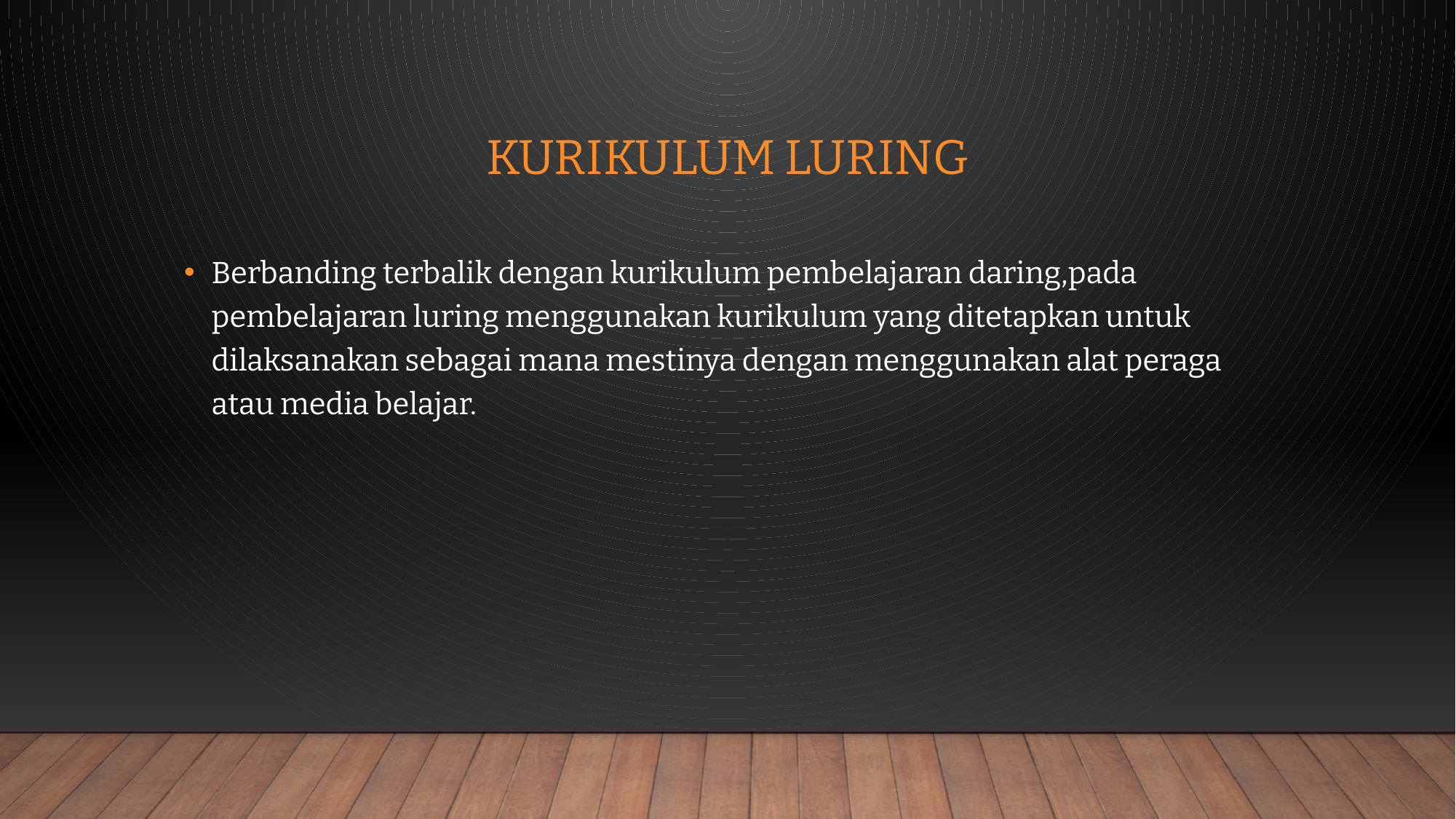

# Kurikulum luring
Berbanding terbalik dengan kurikulum pembelajaran daring,pada pembelajaran luring menggunakan kurikulum yang ditetapkan untuk dilaksanakan sebagai mana mestinya dengan menggunakan alat peraga atau media belajar.